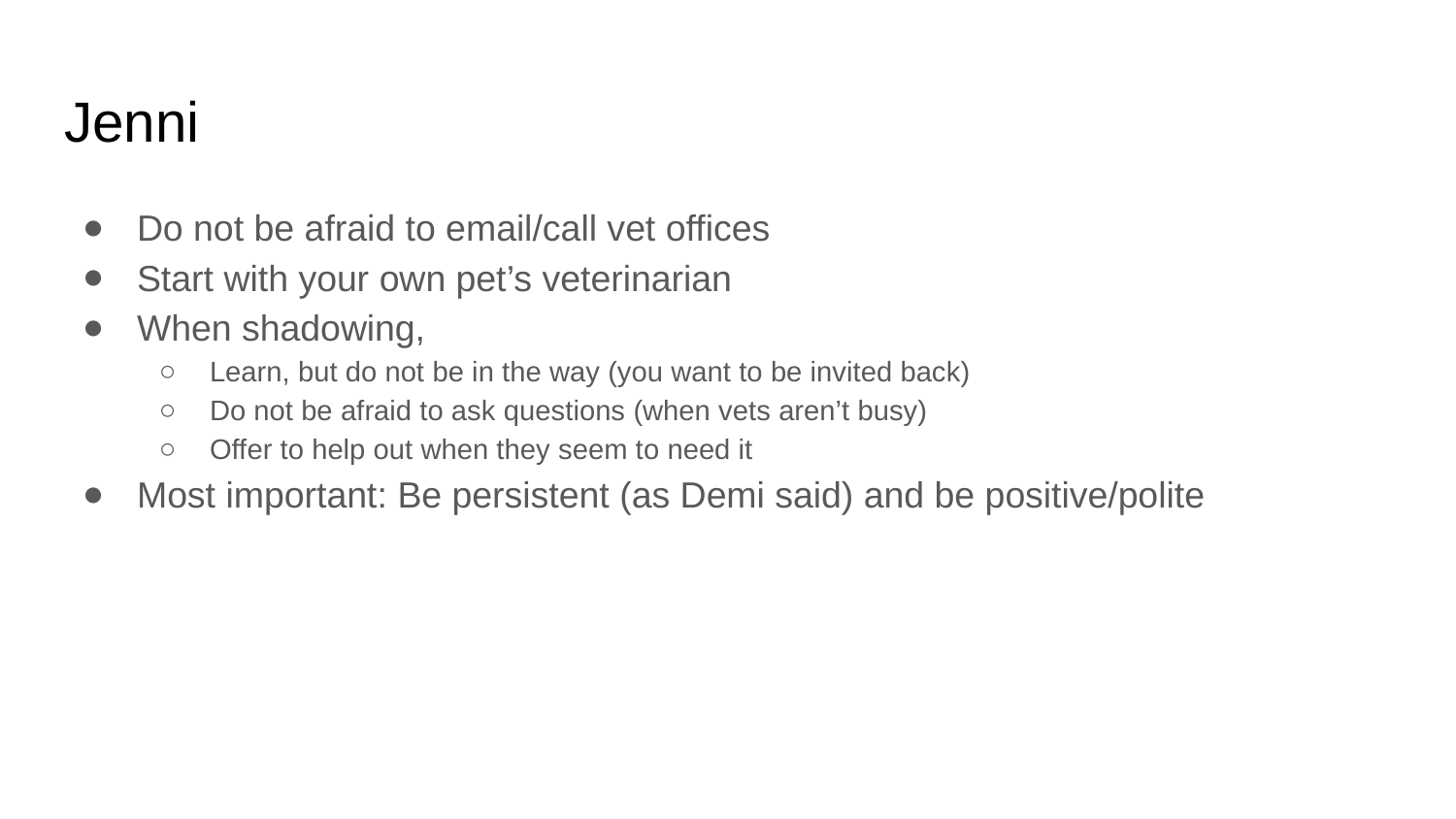

# Jenni
Do not be afraid to email/call vet offices
Start with your own pet’s veterinarian
When shadowing,
Learn, but do not be in the way (you want to be invited back)
Do not be afraid to ask questions (when vets aren’t busy)
Offer to help out when they seem to need it
Most important: Be persistent (as Demi said) and be positive/polite